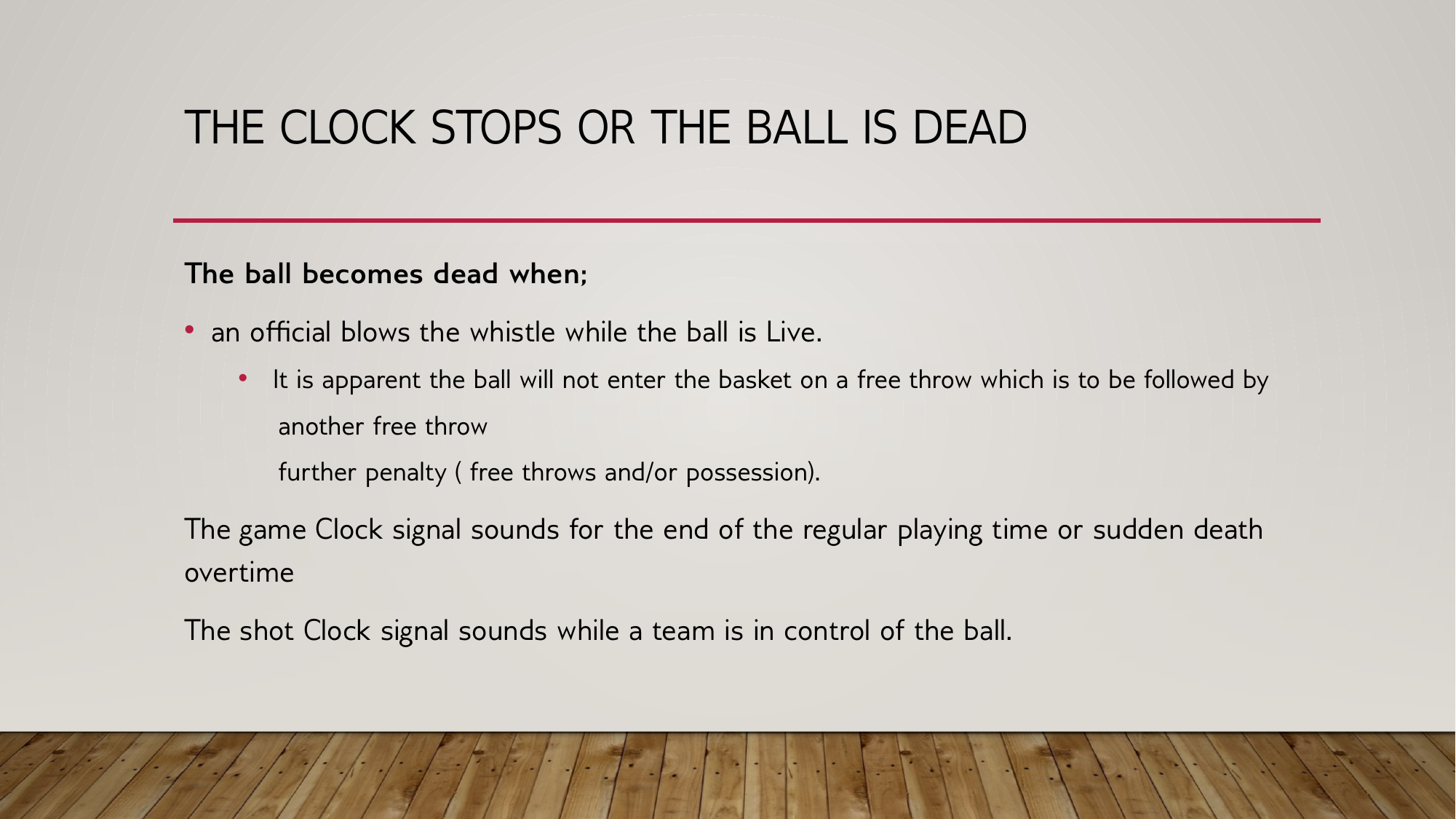

# The clock stops or the ball is dead
The ball becomes dead when;
an official blows the whistle while the ball is Live.
 It is apparent the ball will not enter the basket on a free throw which is to be followed by
     another free throw
     further penalty ( free throws and/or possession).
The game Clock signal sounds for the end of the regular playing time or sudden death overtime
The shot Clock signal sounds while a team is in control of the ball.